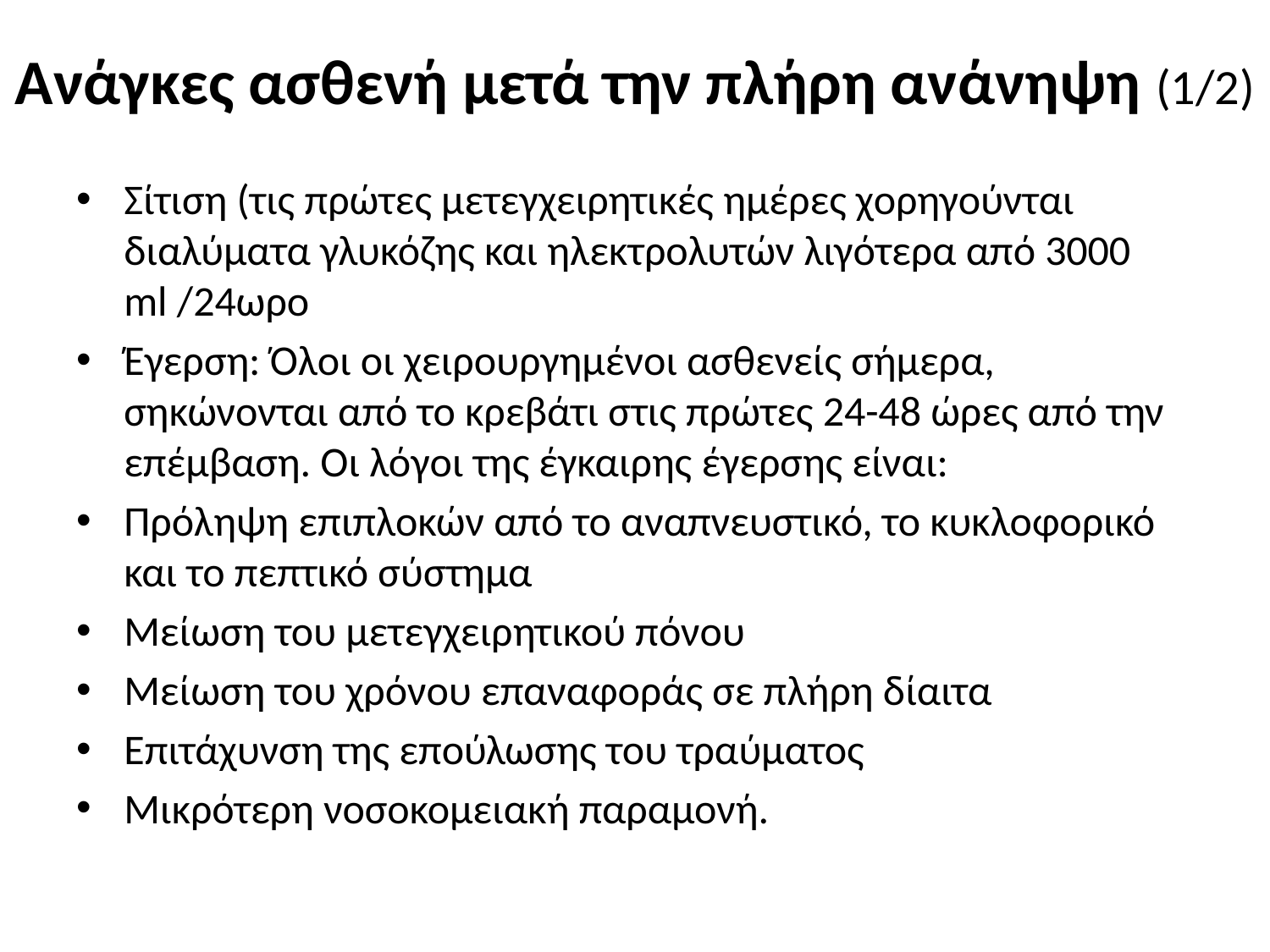

# Ανάγκες ασθενή μετά την πλήρη ανάνηψη (1/2)
Σίτιση (τις πρώτες μετεγχειρητικές ημέρες χορηγούνται διαλύματα γλυκόζης και ηλεκτρολυτών λιγότερα από 3000 ml /24ωρο
Έγερση: Όλοι οι χειρουργημένοι ασθενείς σήμερα, σηκώνονται από το κρεβάτι στις πρώτες 24-48 ώρες από την επέμβαση. Οι λόγοι της έγκαιρης έγερσης είναι:
Πρόληψη επιπλοκών από το αναπνευστικό, το κυκλοφορικό και το πεπτικό σύστημα
Μείωση του μετεγχειρητικού πόνου
Μείωση του χρόνου επαναφοράς σε πλήρη δίαιτα
Επιτάχυνση της επούλωσης του τραύματος
Μικρότερη νοσοκομειακή παραμονή.